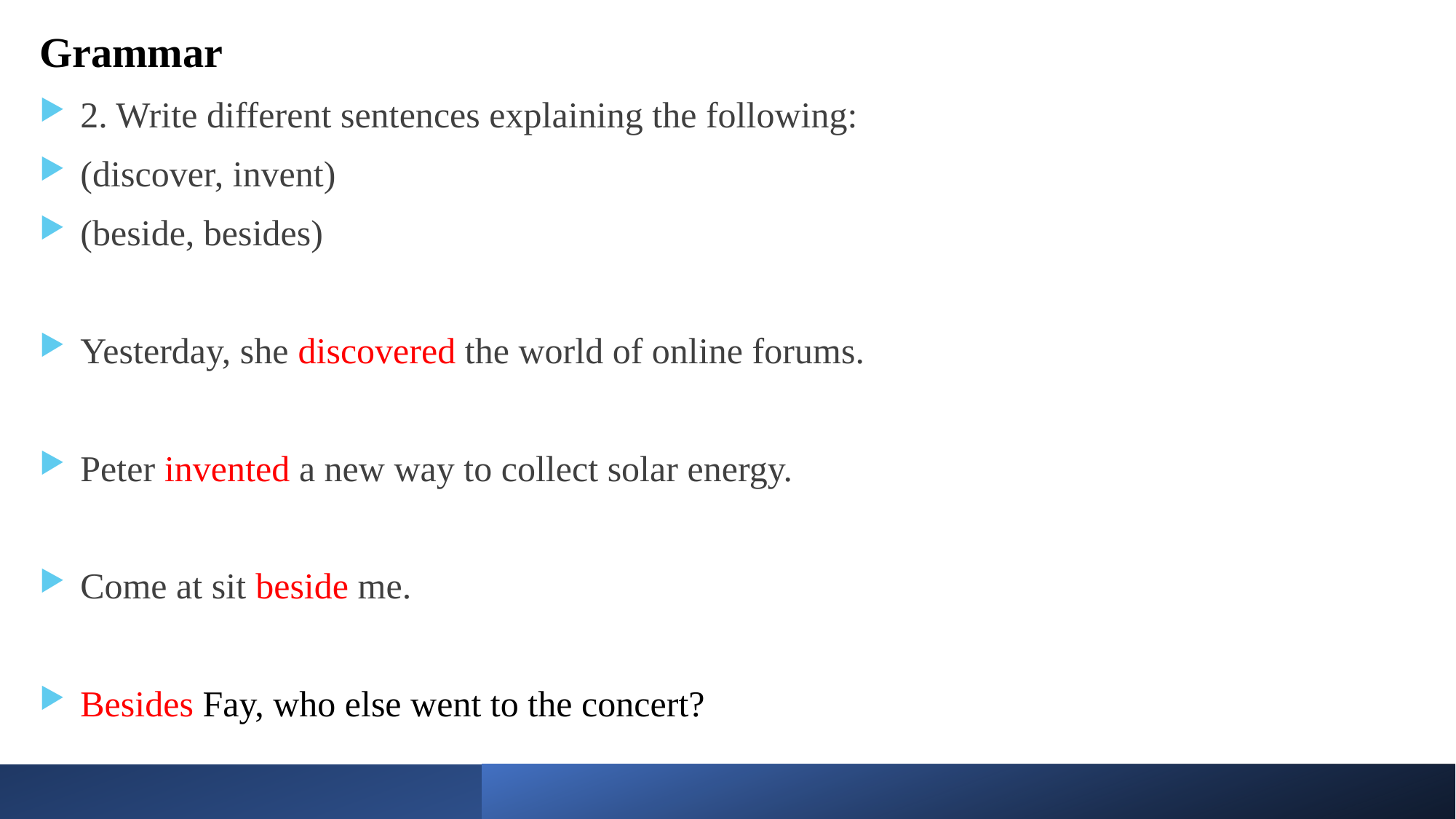

Grammar
2. Write different sentences explaining the following:
(discover, invent)
(beside, besides)

Yesterday, she discovered the world of online forums.

Peter invented a new way to collect solar energy.

Come at sit beside me.

Besides Fay, who else went to the concert?